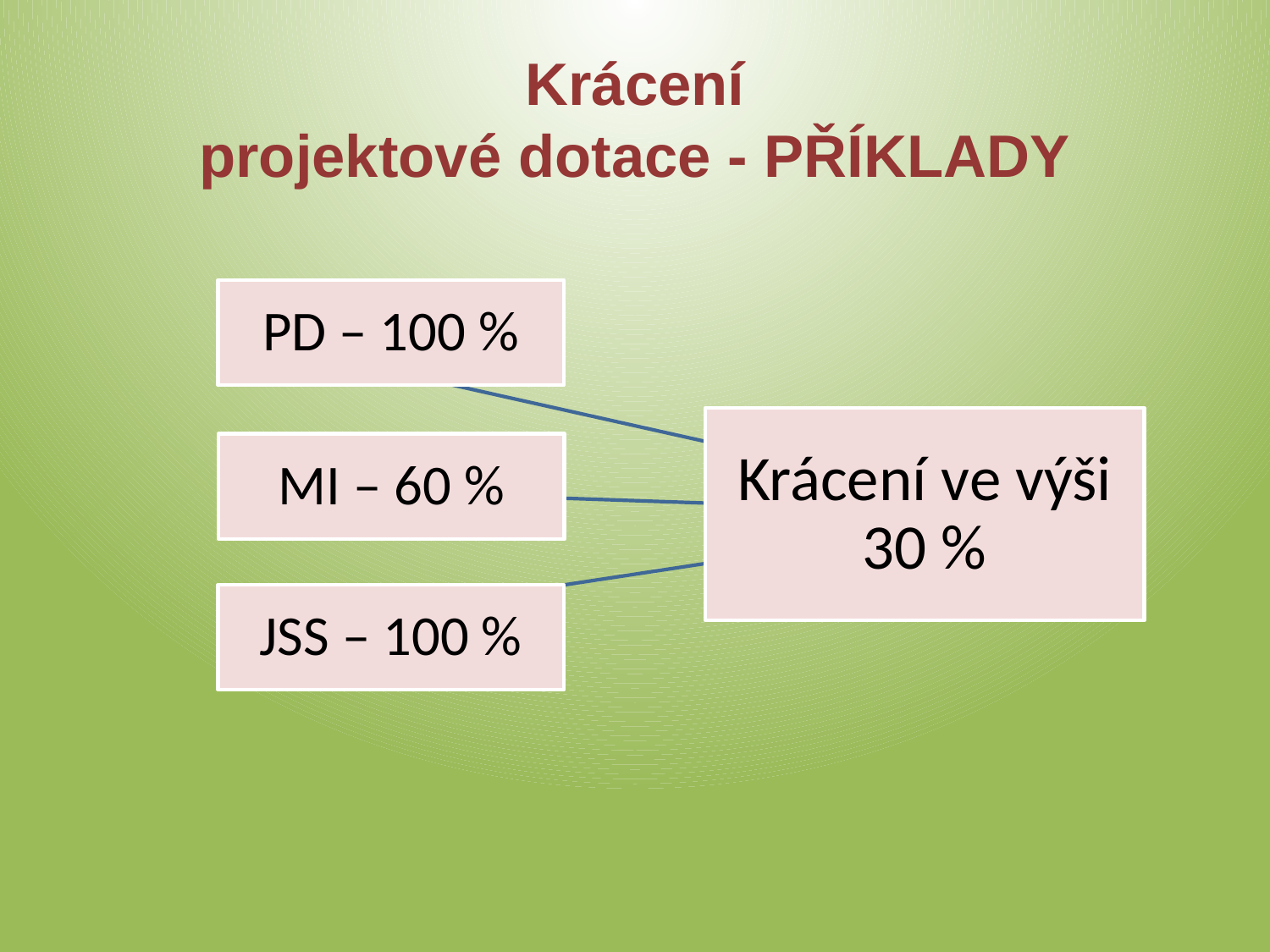

# Krácení projektové dotace - PŘÍKLADY

Krácení ve výši 30 %
PD – 100 %
MI – 60 %
JSS – 100 %